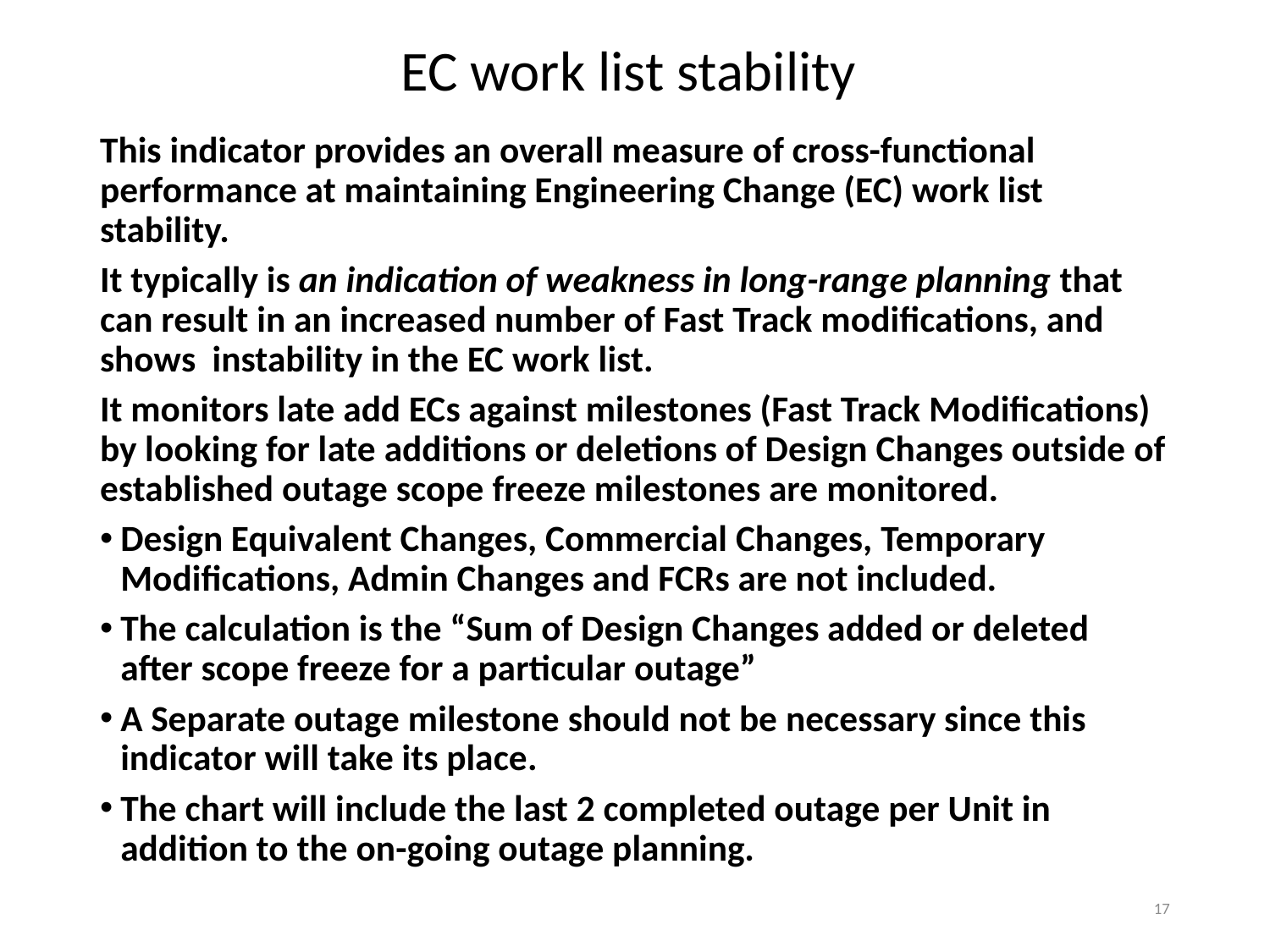

# EC work list stability
This indicator provides an overall measure of cross-functional performance at maintaining Engineering Change (EC) work list stability.
It typically is an indication of weakness in long-range planning that can result in an increased number of Fast Track modifications, and shows  instability in the EC work list.
It monitors late add ECs against milestones (Fast Track Modifications) by looking for late additions or deletions of Design Changes outside of established outage scope freeze milestones are monitored.
Design Equivalent Changes, Commercial Changes, Temporary Modifications, Admin Changes and FCRs are not included.
The calculation is the “Sum of Design Changes added or deleted after scope freeze for a particular outage”
A Separate outage milestone should not be necessary since this indicator will take its place.
The chart will include the last 2 completed outage per Unit in addition to the on-going outage planning.

17